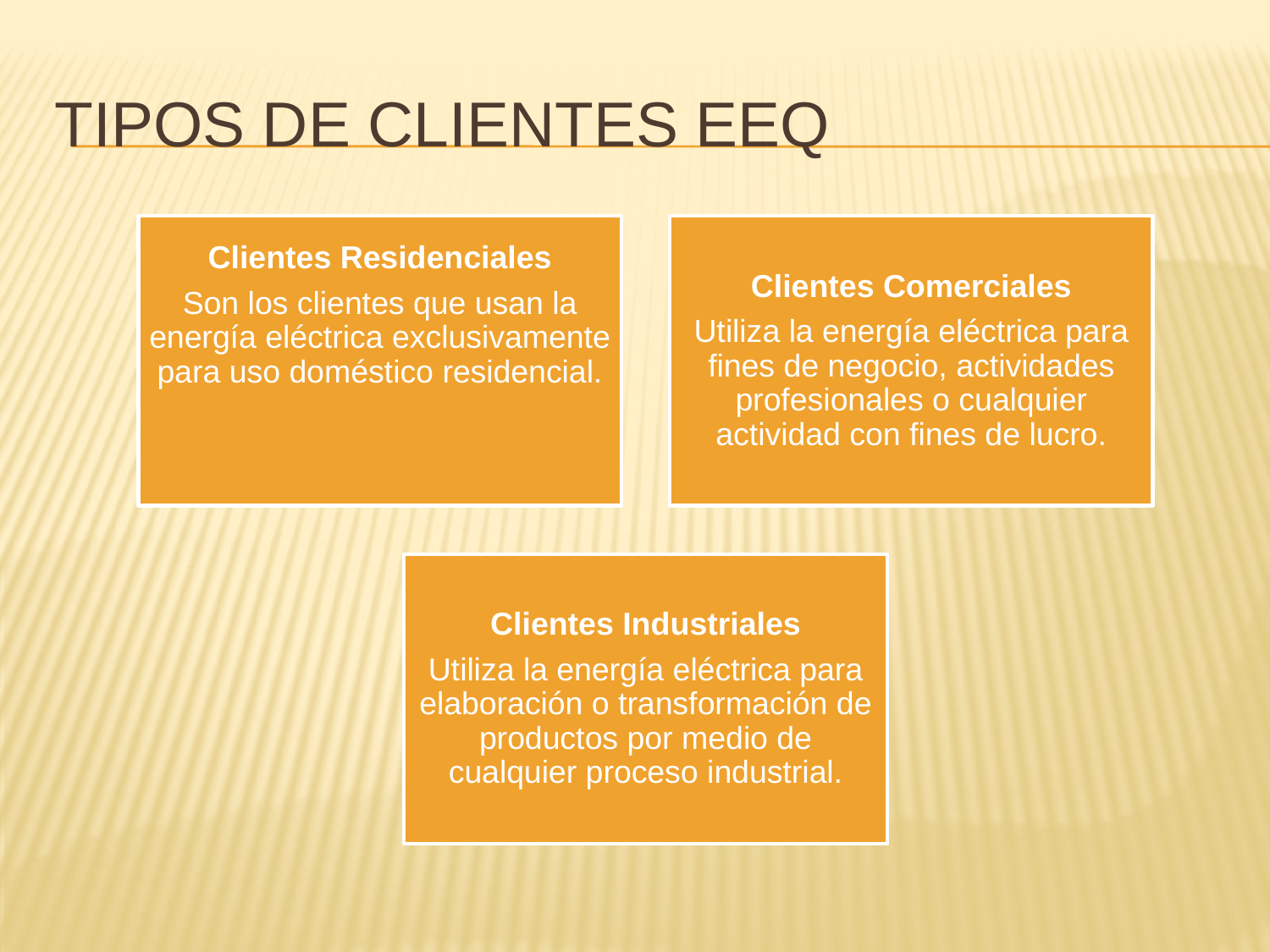

# Tipos de clientes eeq
Clientes Residenciales
Son los clientes que usan la energía eléctrica exclusivamente para uso doméstico residencial.

Clientes Comerciales
Utiliza la energía eléctrica para fines de negocio, actividades profesionales o cualquier actividad con fines de lucro.
Clientes Industriales
Utiliza la energía eléctrica para elaboración o transformación de productos por medio de cualquier proceso industrial.